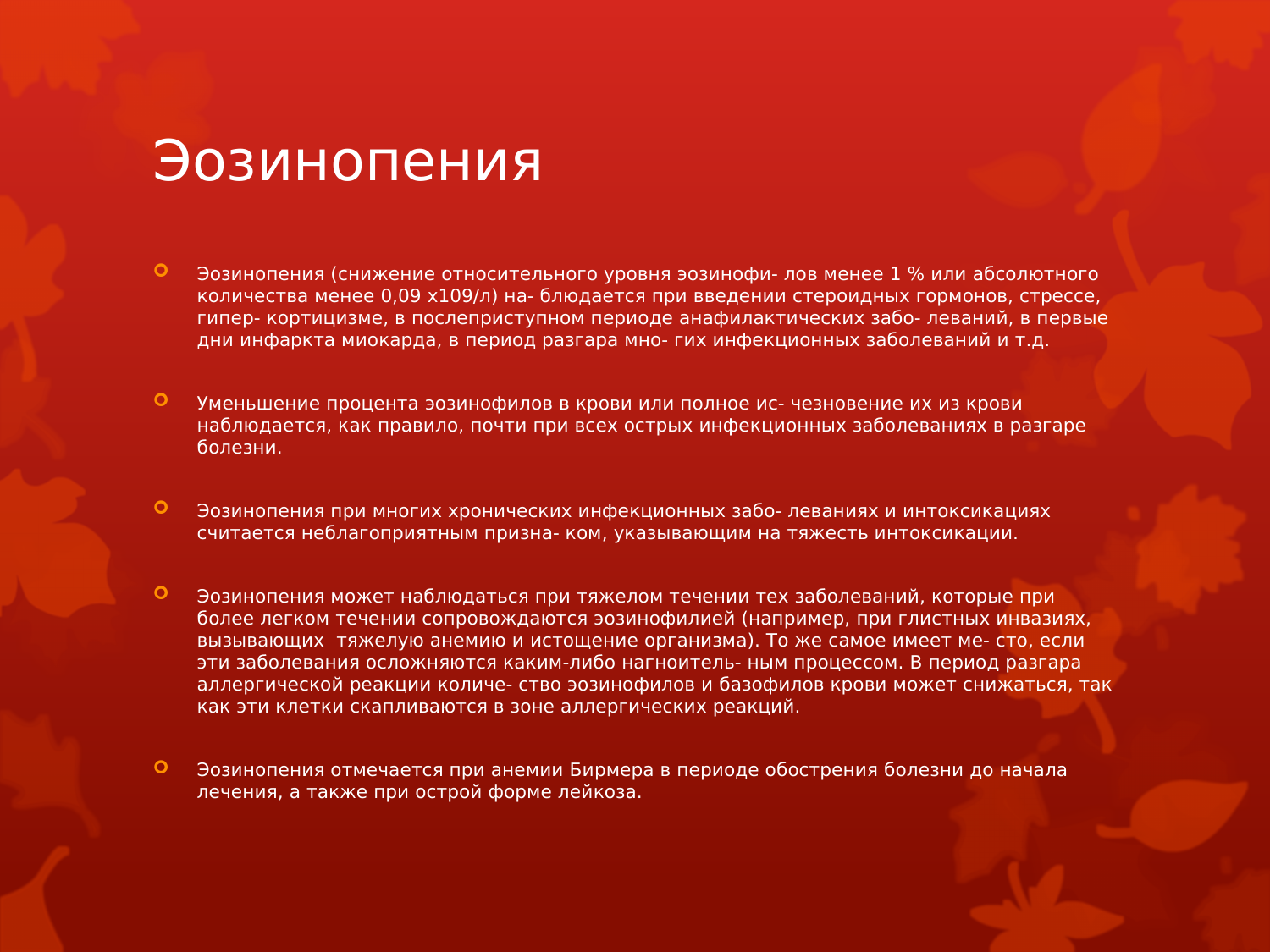

# Эозинопения
Эозинопения (снижение относительного уровня эозинофи- лов менее 1 % или абсолютного количества менее 0,09 х109/л) на- блюдается при введении стероидных гормонов, стрессе, гипер- кортицизме, в послеприступном периоде анафилактических забо- леваний, в первые дни инфаркта миокарда, в период разгара мно- гих инфекционных заболеваний и т.д.

Уменьшение процента эозинофилов в крови или полное ис- чезновение их из крови наблюдается, как правило, почти при всех острых инфекционных заболеваниях в разгаре болезни.

Эозинопения при многих хронических инфекционных забо- леваниях и интоксикациях считается неблагоприятным призна- ком, указывающим на тяжесть интоксикации.

Эозинопения может наблюдаться при тяжелом течении тех заболеваний, которые при более легком течении сопровождаются эозинофилией (например, при глистных инвазиях, вызывающих  тяжелую анемию и истощение организма). То же самое имеет ме- сто, если эти заболевания осложняются каким-либо нагноитель- ным процессом. В период разгара аллергической реакции количе- ство эозинофилов и базофилов крови может снижаться, так как эти клетки скапливаются в зоне аллергических реакций.

Эозинопения отмечается при анемии Бирмера в периоде обострения болезни до начала лечения, а также при острой форме лейкоза.